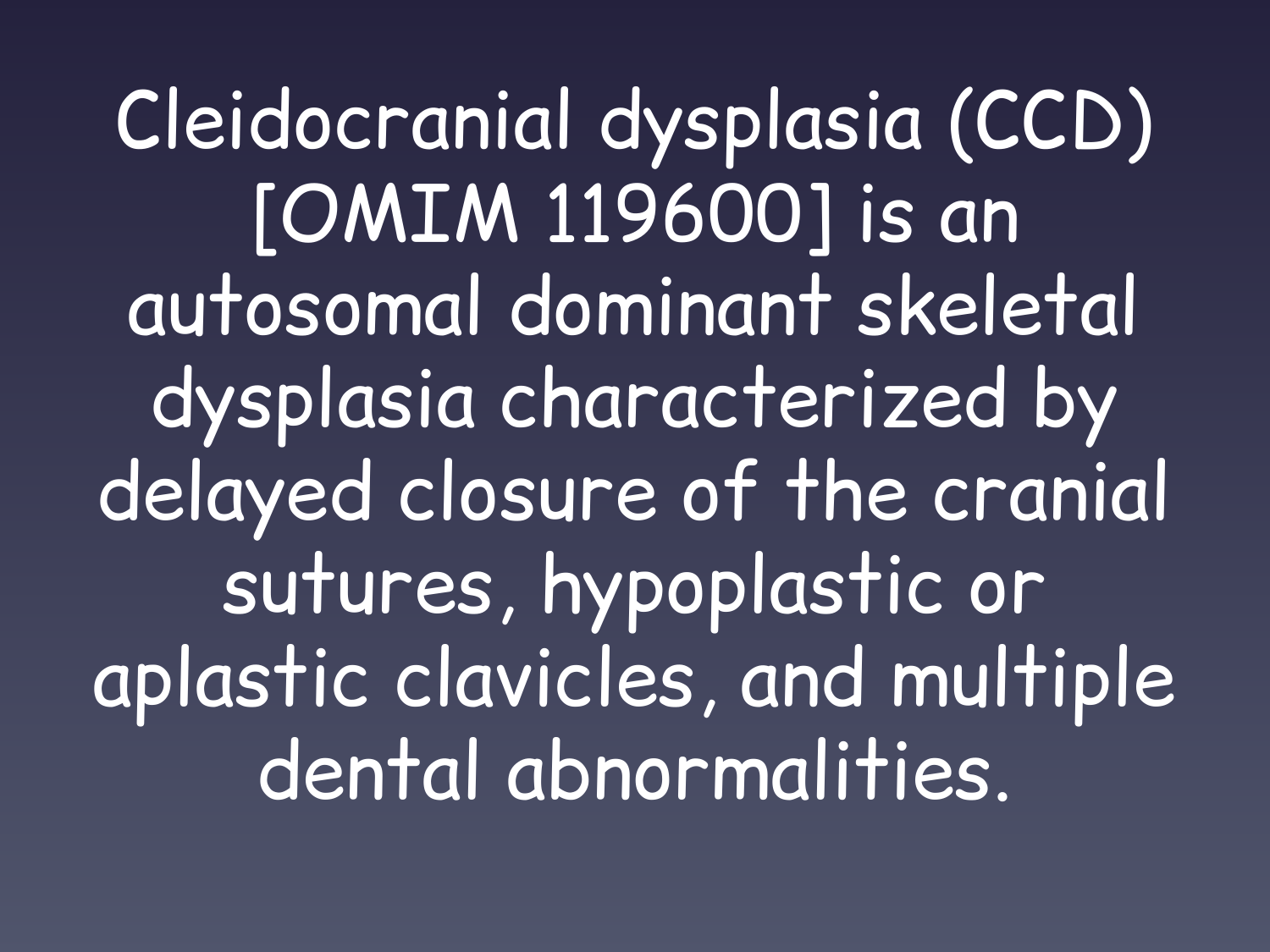

# Cleidocranial dysplasia (CCD) [OMIM 119600] is an autosomal dominant skeletal dysplasia characterized by delayed closure of the cranial sutures, hypoplastic or aplastic clavicles, and multiple dental abnormalities.